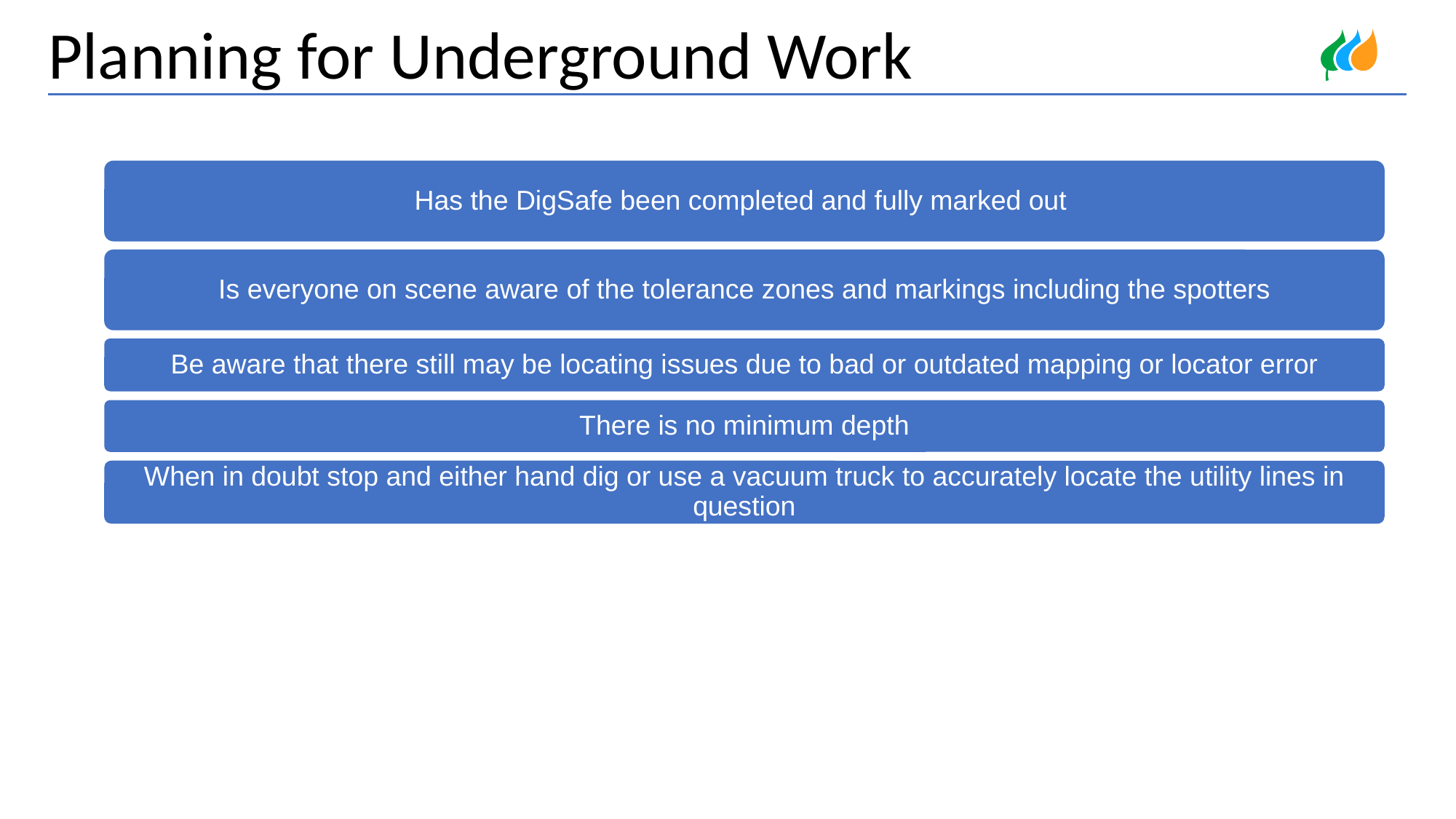

# Planning for Underground Work
Has the DigSafe been completed and fully marked out
Is everyone on scene aware of the tolerance zones and markings including the spotters
Be aware that there still may be locating issues due to bad or outdated mapping or locator error
There is no minimum depth
When in doubt stop and either hand dig or use a vacuum truck to accurately locate the utility lines in question